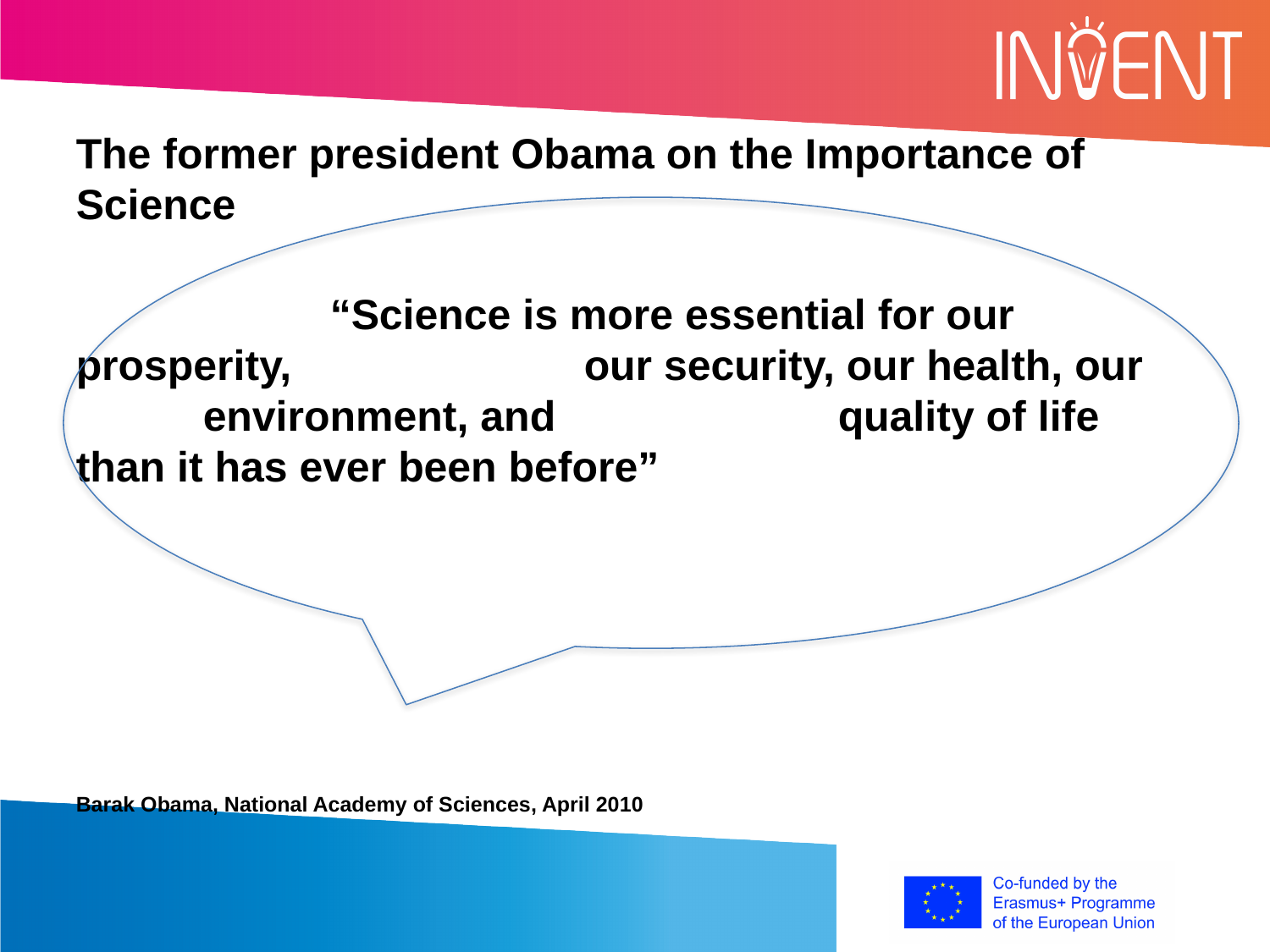

# The former president Obama on the Importance of Science

		“Science is more essential for our prosperity,  	  		our security, our health, our 	environment, and  	 		quality of life than it has ever been before”

Barak Obama, National Academy of Sciences, April 2010